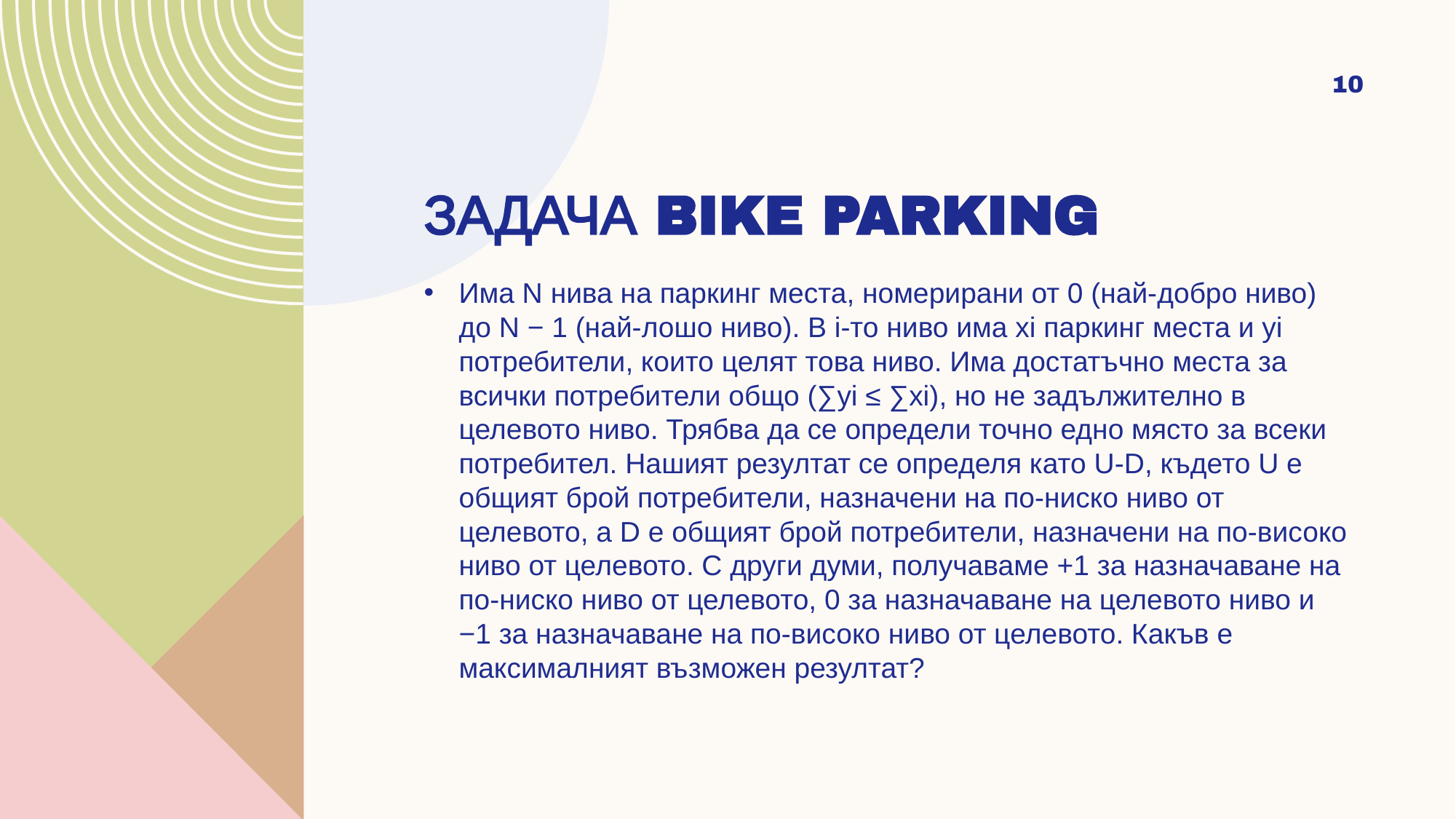

10
# Задача bike parking
Има N нива на паркинг места, номерирани от 0 (най-добро ниво) до N − 1 (най-лошо ниво). В i-то ниво има xi паркинг места и yi потребители, които целят това ниво. Има достатъчно места за всички потребители общо (∑yi ≤ ∑xi), но не задължително в целевото ниво. Трябва да се определи точно едно място за всеки потребител. Нашият резултат се определя като U-D, където U е общият брой потребители, назначени на по-ниско ниво от целевото, а D е общият брой потребители, назначени на по-високо ниво от целевото. С други думи, получаваме +1 за назначаване на по-ниско ниво от целевото, 0 за назначаване на целевото ниво и −1 за назначаване на по-високо ниво от целевото. Какъв е максималният възможен резултат?